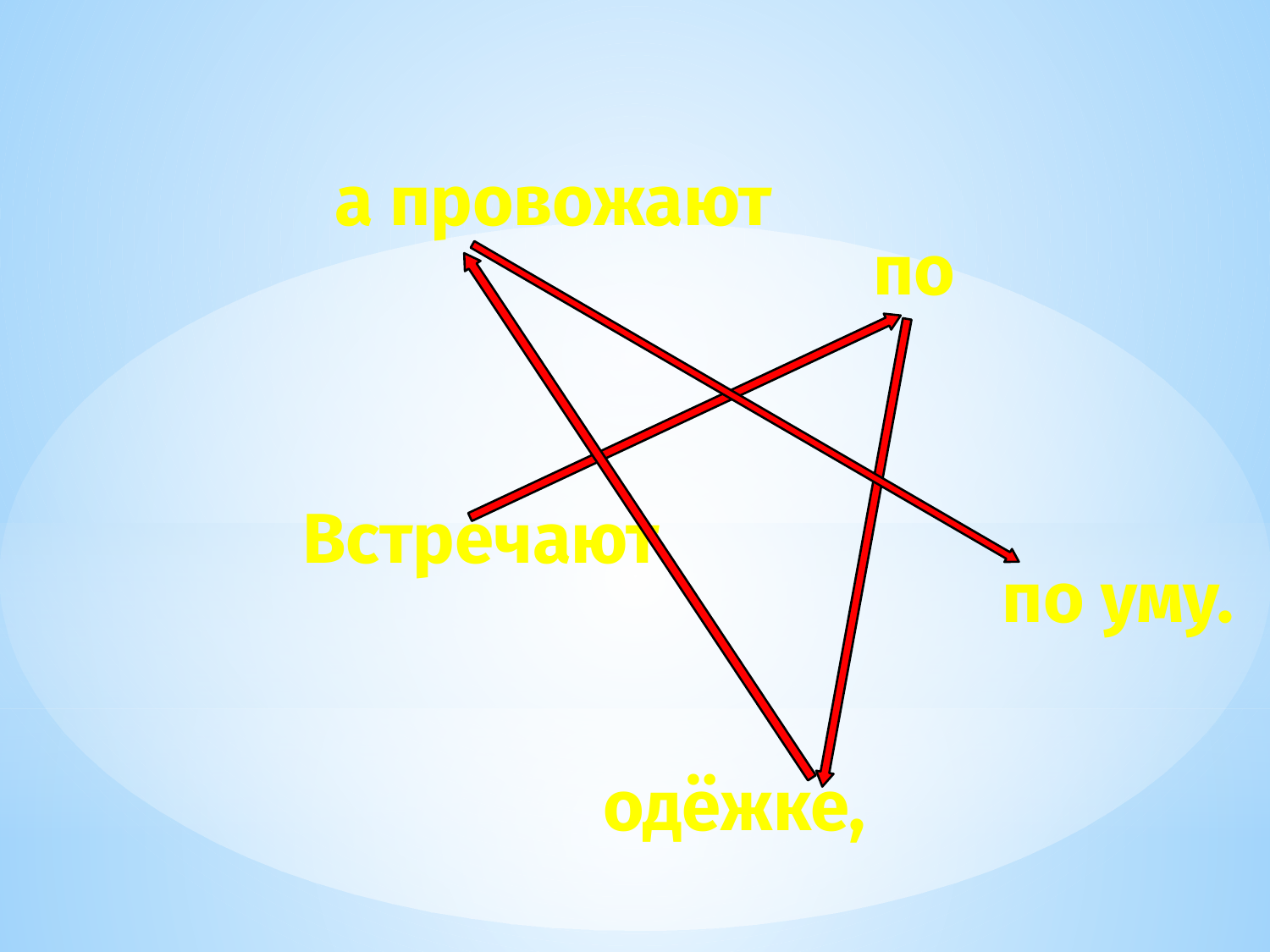

а провожают
по

Встречают

по уму.
одёжке,